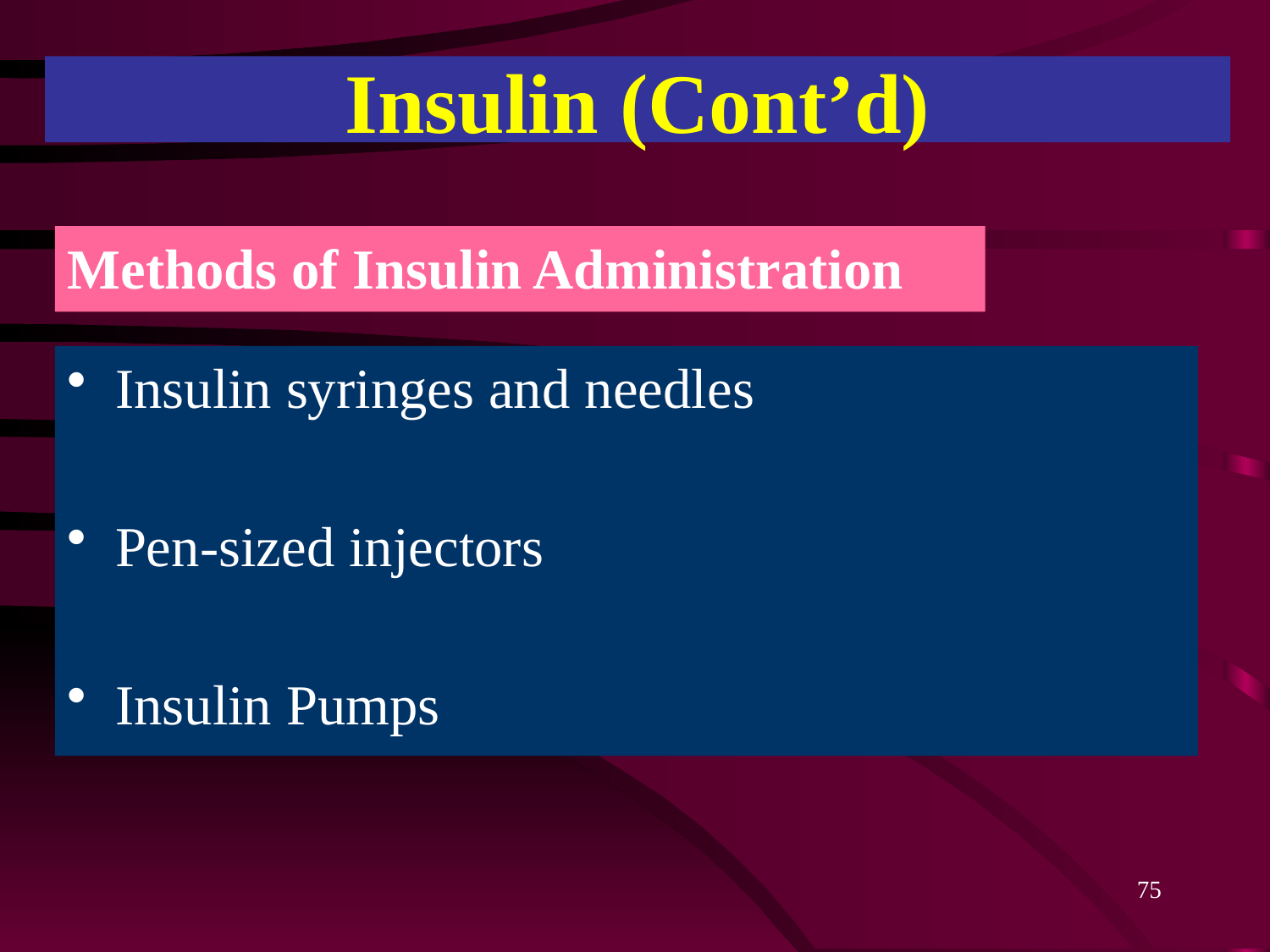

# Insulin (Cont’d)
Methods of Insulin Administration
Insulin syringes and needles

Pen-sized injectors

Insulin Pumps
75